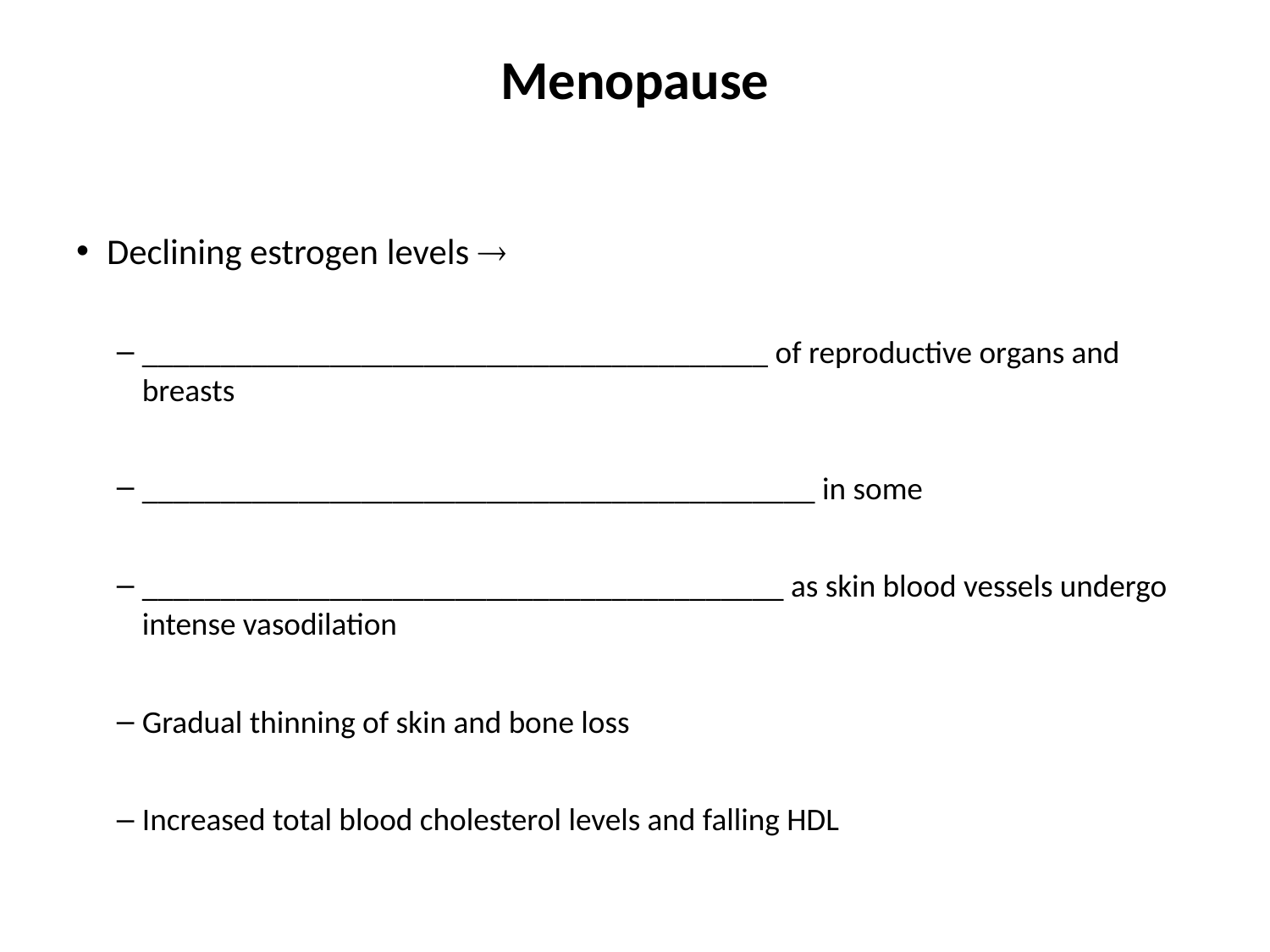

# Menopause
Declining estrogen levels →

________________________________________ of reproductive organs and breasts

___________________________________________ in some

_________________________________________ as skin blood vessels undergo intense vasodilation

Gradual thinning of skin and bone loss

Increased total blood cholesterol levels and falling HDL